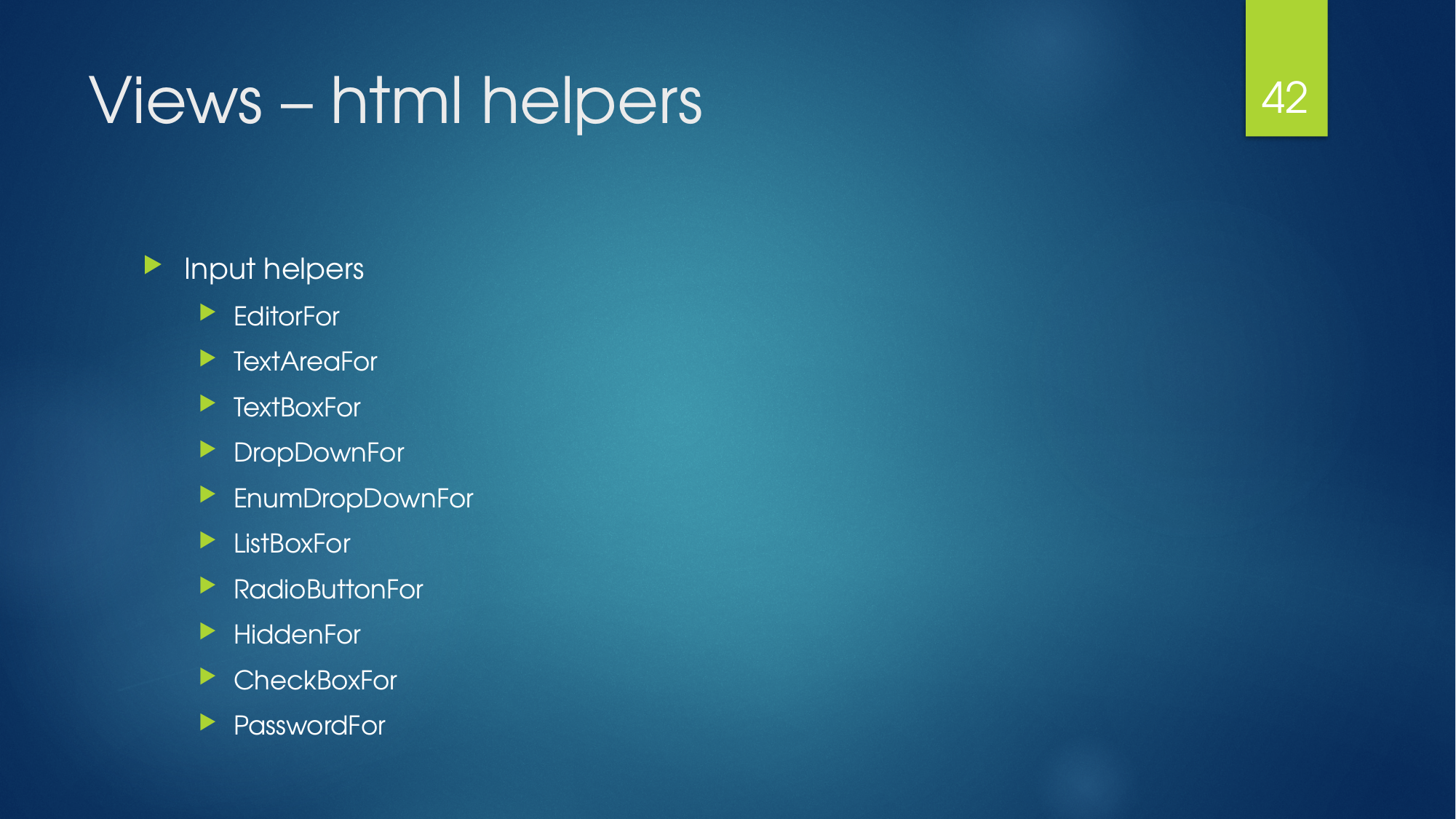

42
# Views – html helpers
Input helpers
EditorFor
TextAreaFor
TextBoxFor
DropDownFor
EnumDropDownFor
ListBoxFor
RadioButtonFor
HiddenFor
CheckBoxFor
PasswordFor